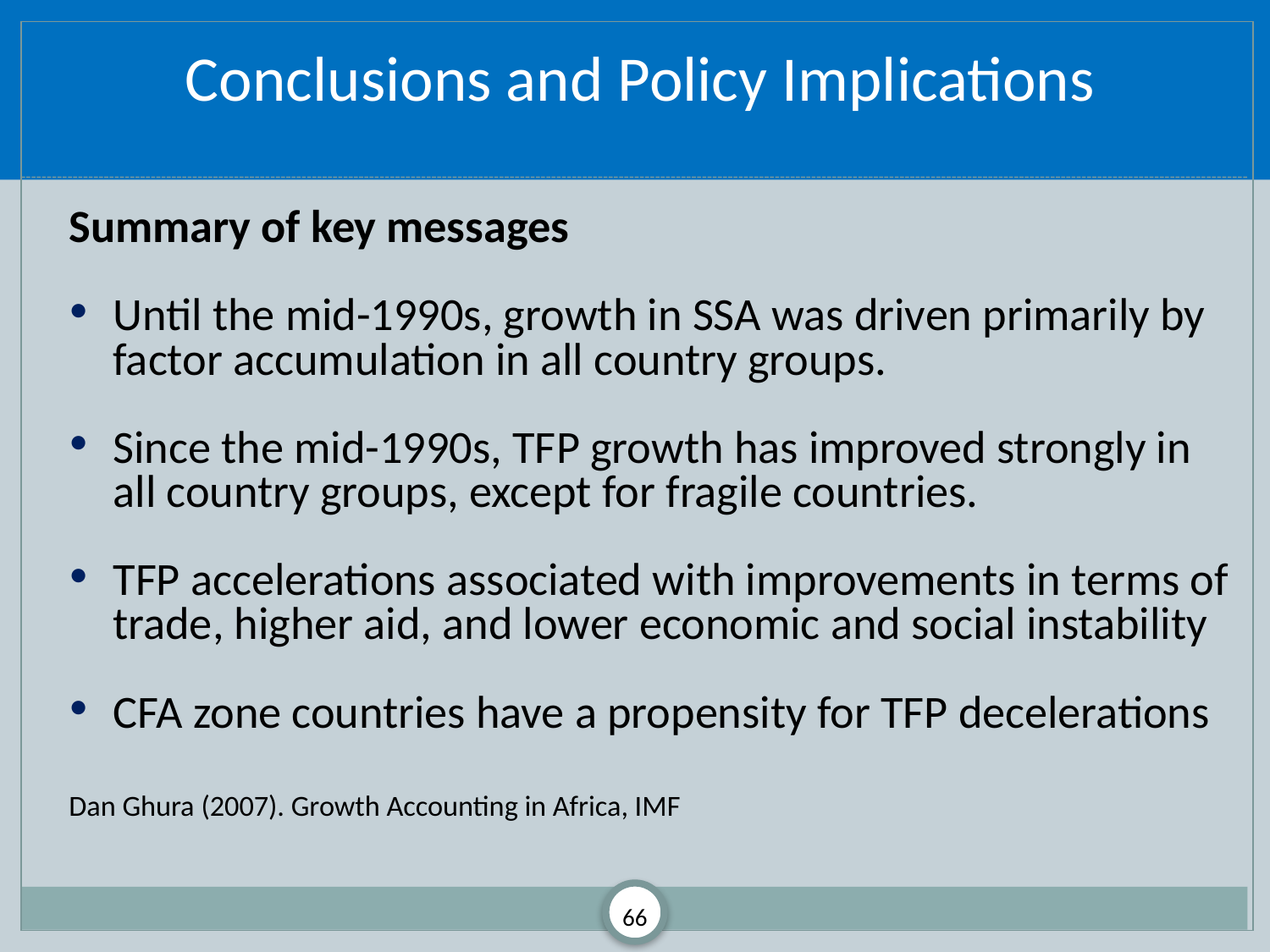

Conclusions and Policy Implications
Summary of key messages

Until the mid-1990s, growth in SSA was driven primarily by factor accumulation in all country groups.

Since the mid-1990s, TFP growth has improved strongly in all country groups, except for fragile countries.

TFP accelerations associated with improvements in terms of trade, higher aid, and lower economic and social instability

CFA zone countries have a propensity for TFP decelerations

Dan Ghura (2007). Growth Accounting in Africa, IMF
66